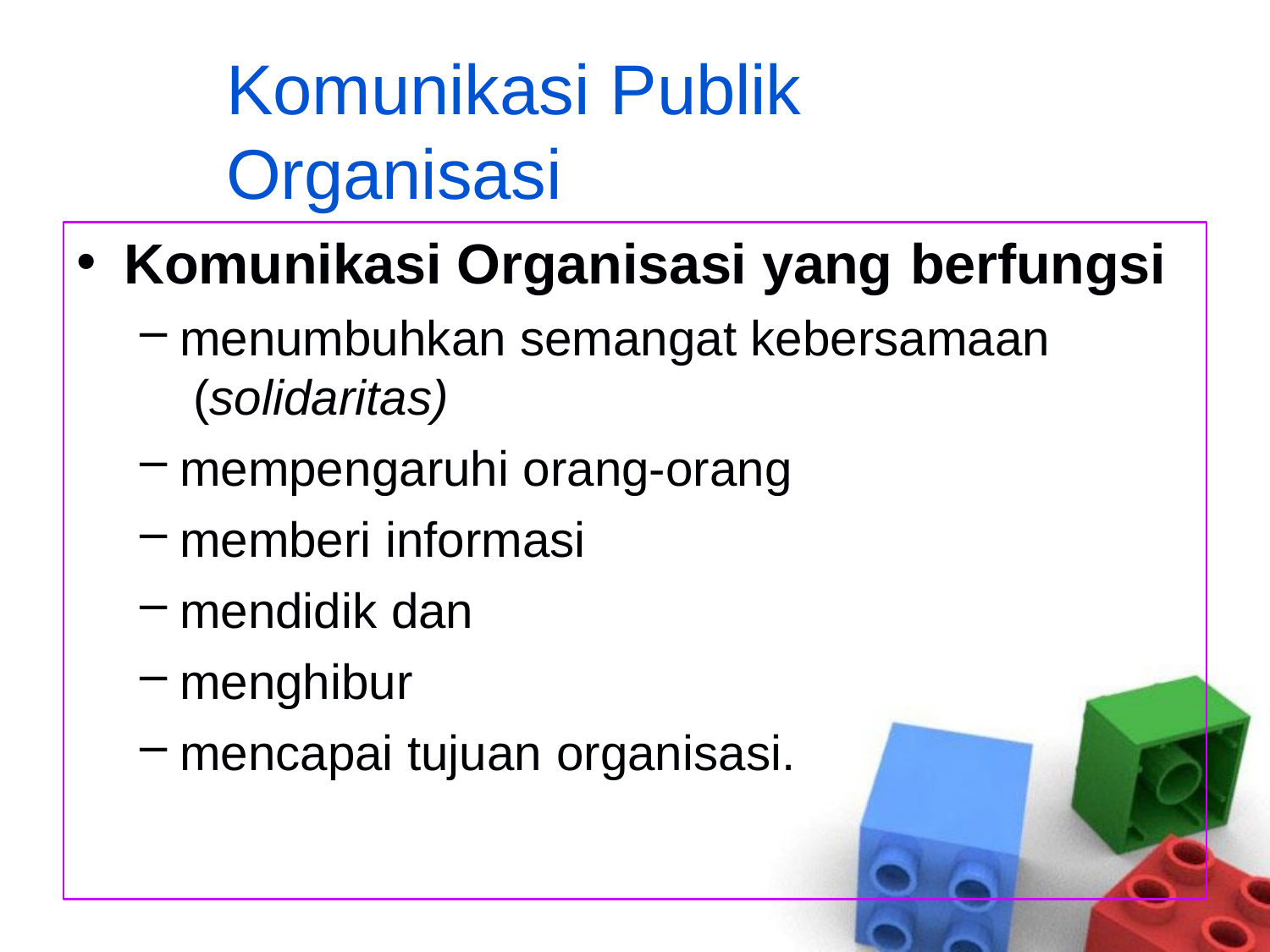

# Komunikasi Publik Organisasi
Komunikasi Organisasi yang berfungsi
menumbuhkan semangat kebersamaan  (solidaritas)
mempengaruhi orang-orang
memberi informasi
mendidik dan
menghibur
mencapai tujuan organisasi.